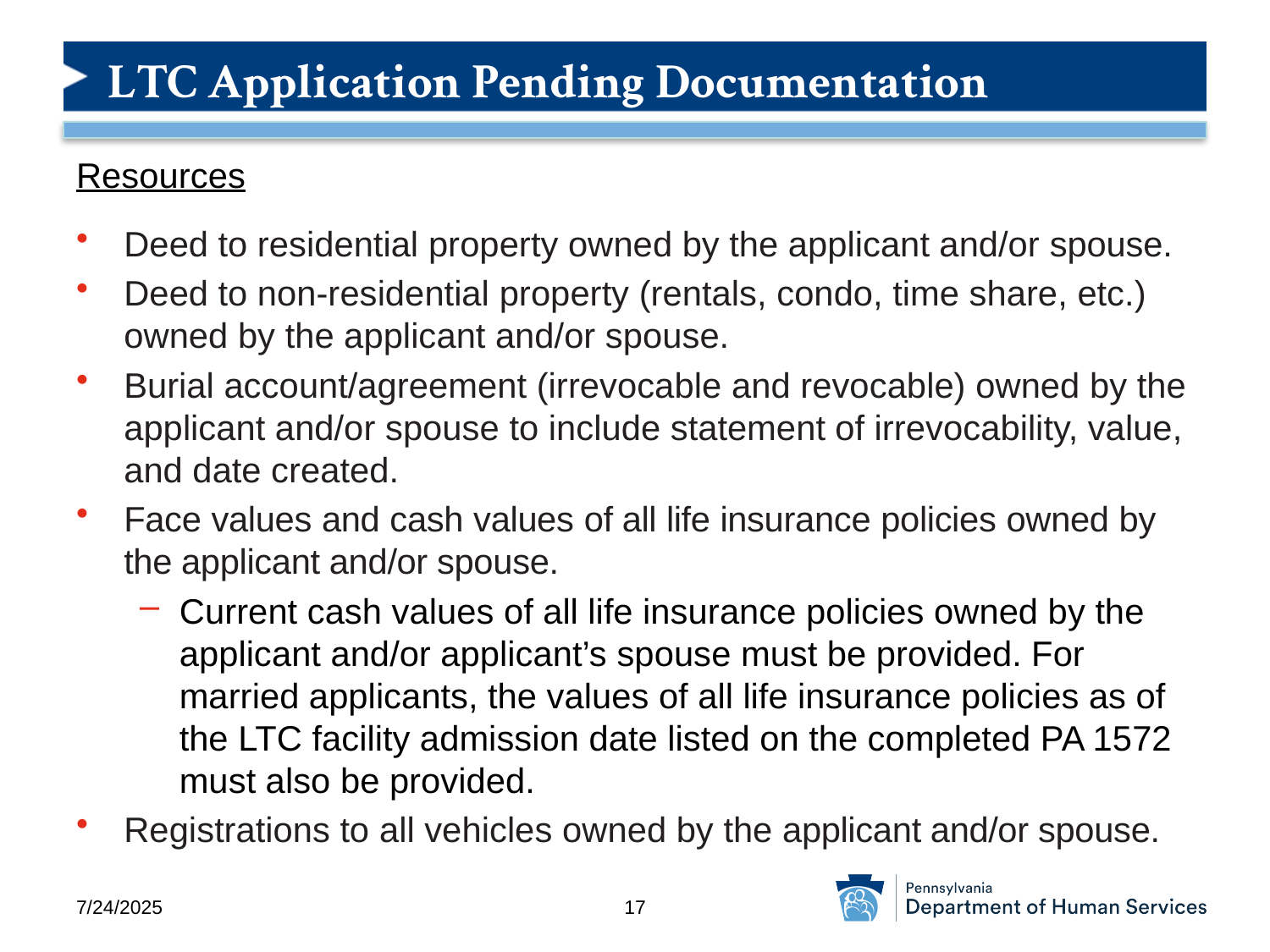

# LTC Application Pending Documentation
Resources

Deed to residential property owned by the applicant and/or spouse.
Deed to non-residential property (rentals, condo, time share, etc.) owned by the applicant and/or spouse.
Burial account/agreement (irrevocable and revocable) owned by the applicant and/or spouse to include statement of irrevocability, value, and date created.
Face values and cash values of all life insurance policies owned by the applicant and/or spouse.
Current cash values of all life insurance policies owned by the applicant and/or applicant’s spouse must be provided. For married applicants, the values of all life insurance policies as of the LTC facility admission date listed on the completed PA 1572 must also be provided.
Registrations to all vehicles owned by the applicant and/or spouse.

7/24/2025
17